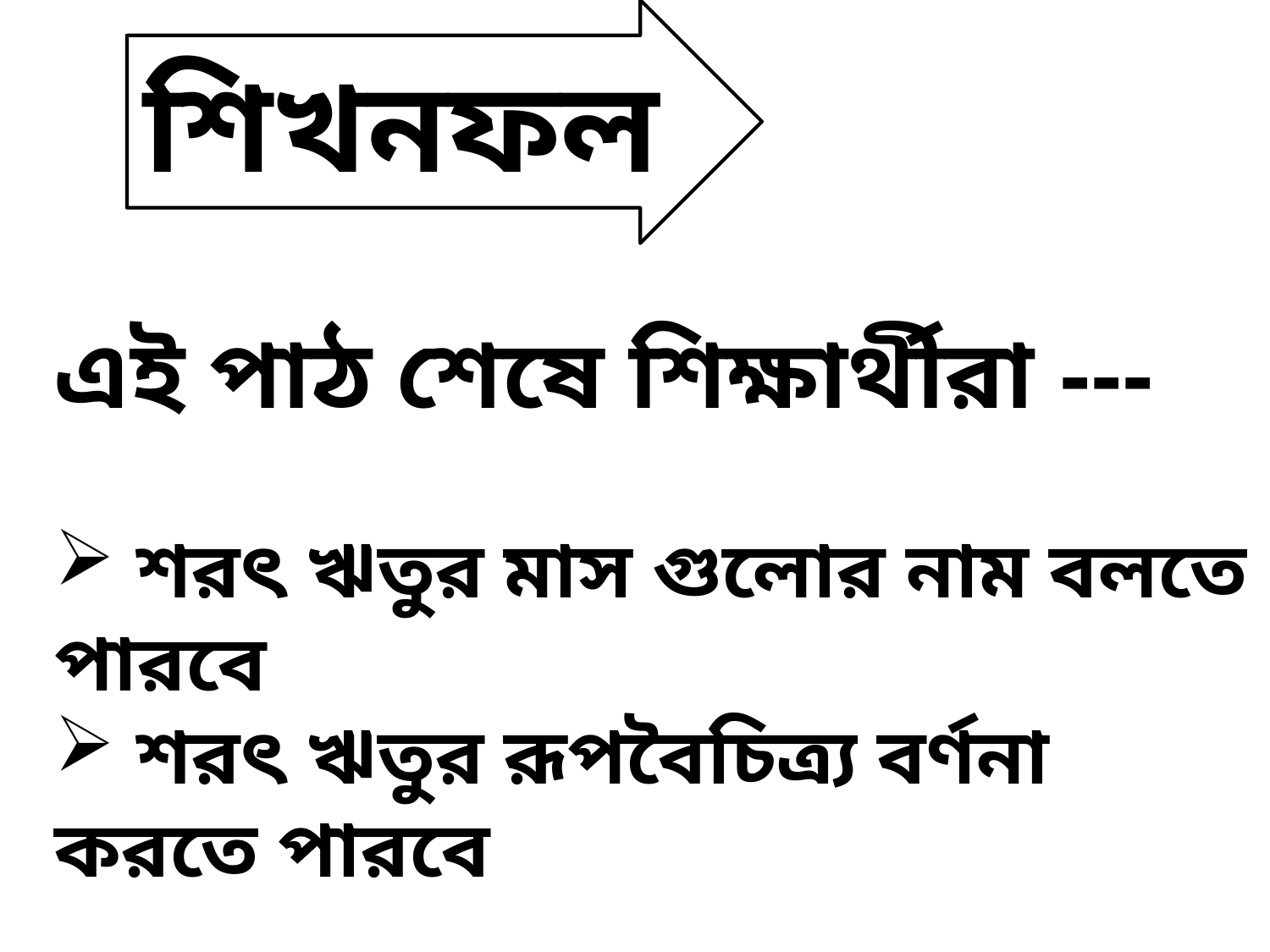

শিখনফল
এই পাঠ শেষে শিক্ষার্থীরা ---

 শরৎ ঋতুর মাস গুলোর নাম বলতে পারবে
 শরৎ ঋতুর রূপবৈচিত্র্য বর্ণনা করতে পারবে